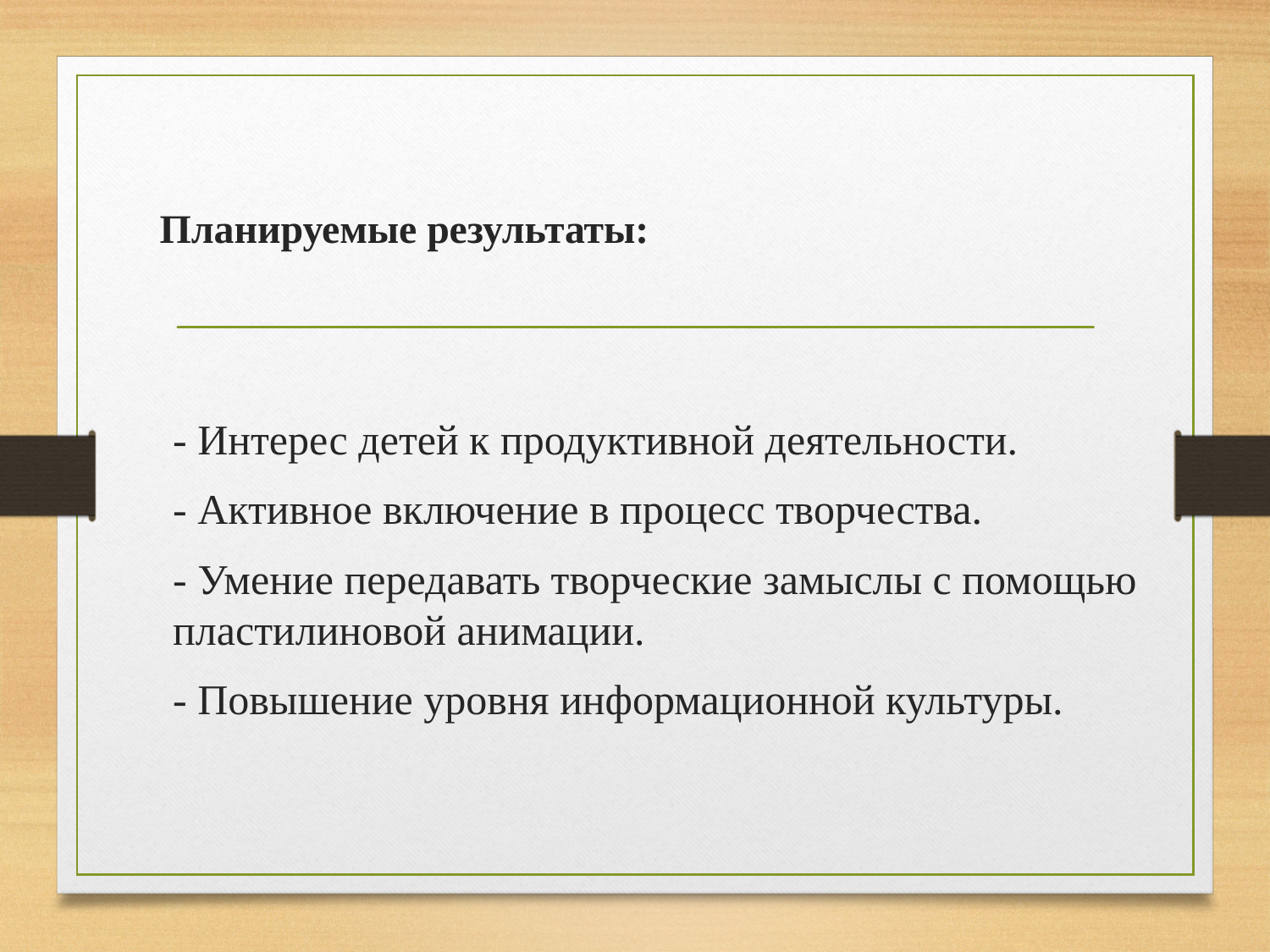

# Планируемые результаты:
- Интерес детей к продуктивной деятельности.
- Активное включение в процесс творчества.
- Умение передавать творческие замыслы с помощью пластилиновой анимации.
- Повышение уровня информационной культуры.